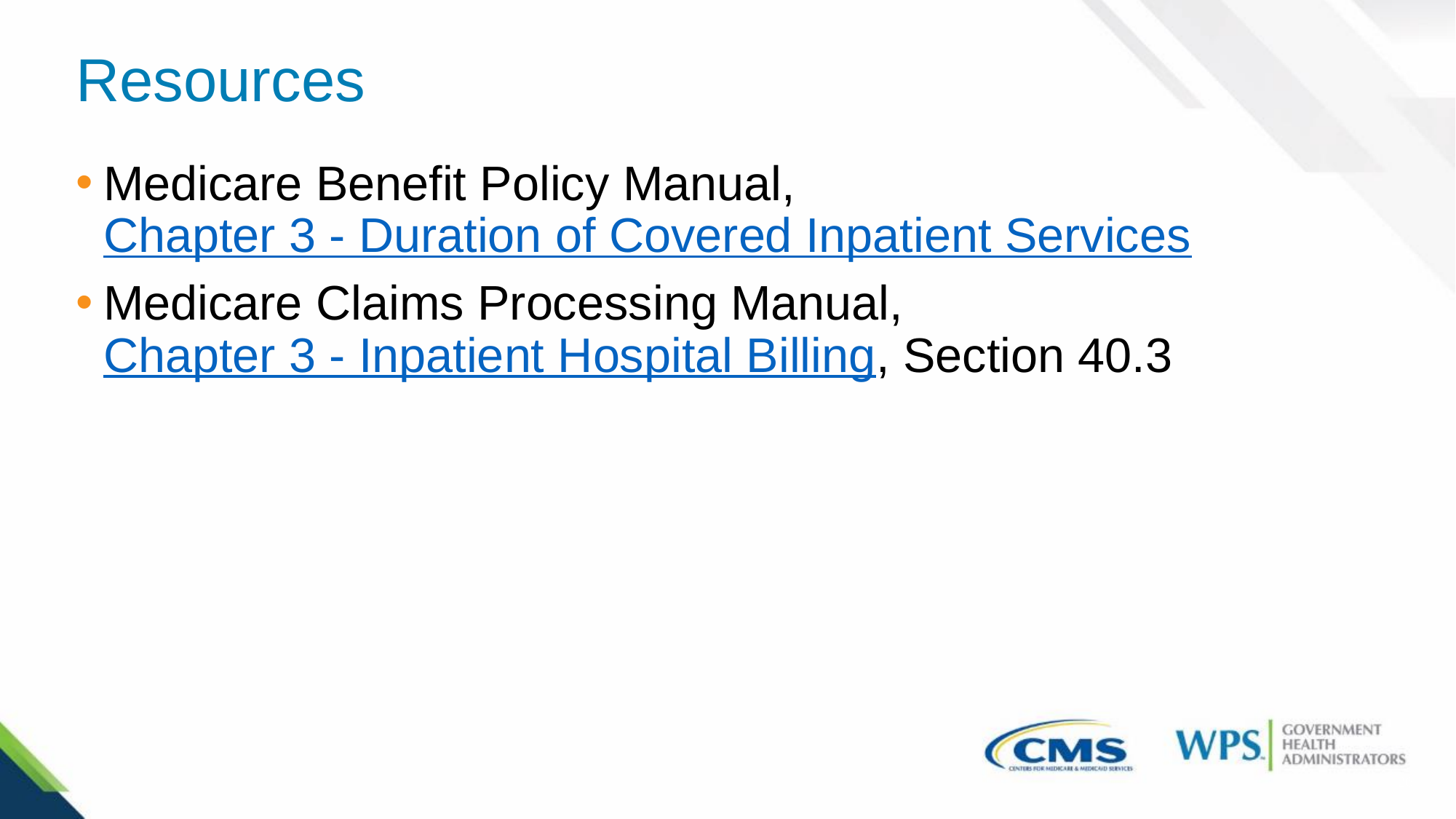

# Resources
Medicare Benefit Policy Manual, Chapter 3 - Duration of Covered Inpatient Services
Medicare Claims Processing Manual, Chapter 3 - Inpatient Hospital Billing, Section 40.3